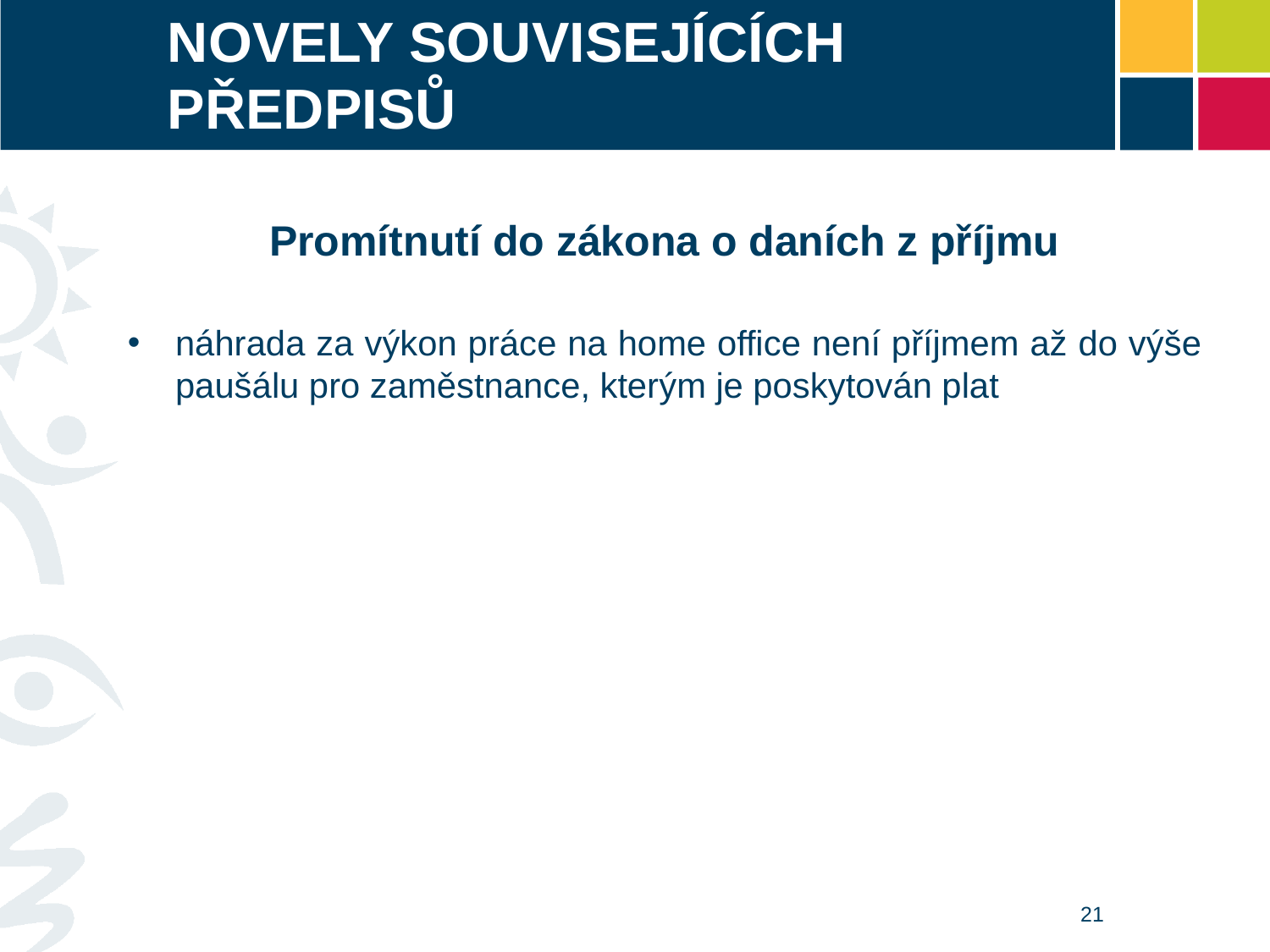

# NOVELY SOUVISEJÍCÍCH PŘEDPISŮ

Promítnutí do zákona o daních z příjmu

náhrada za výkon práce na home office není příjmem až do výše paušálu pro zaměstnance, kterým je poskytován plat
21